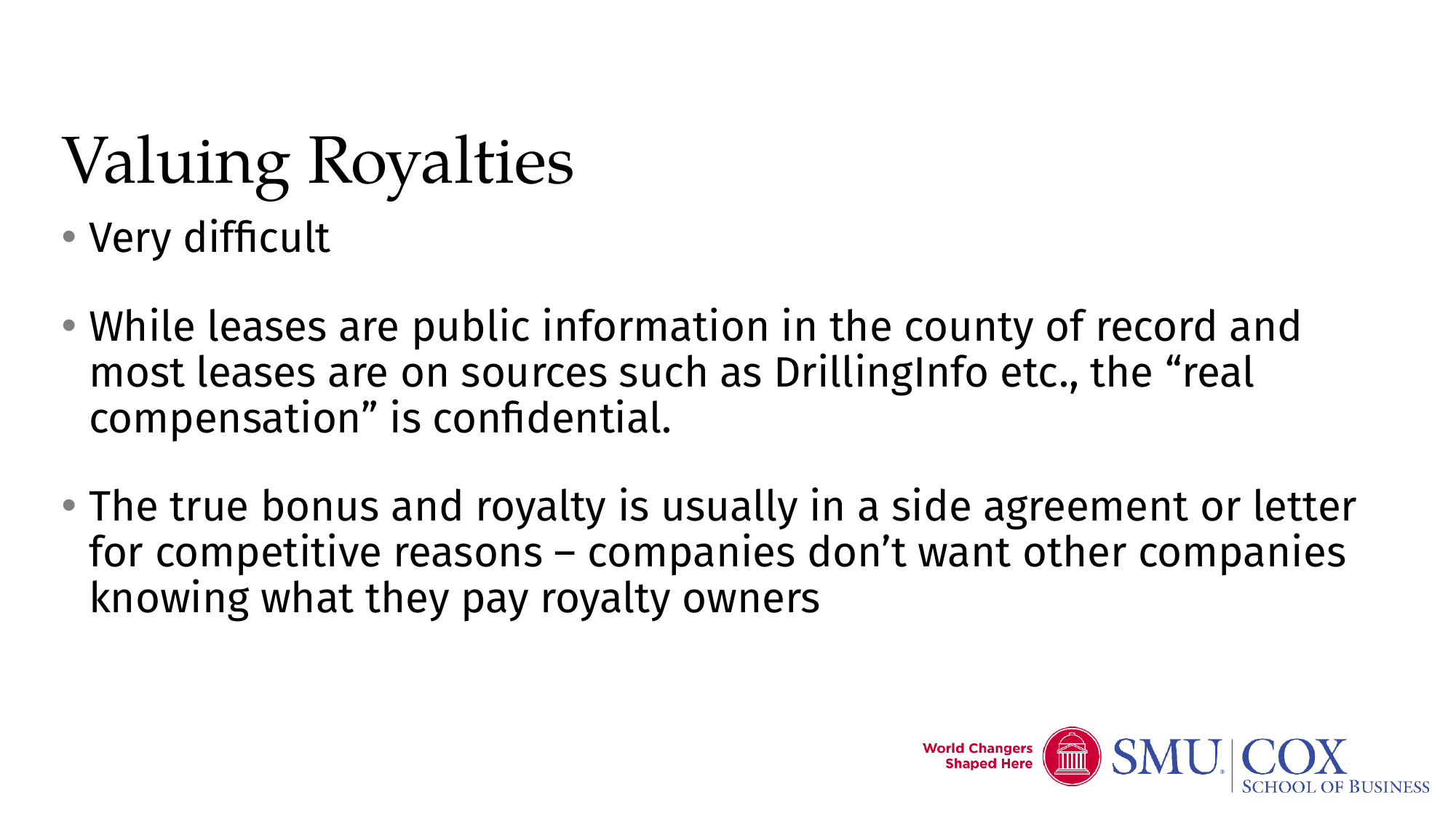

# Valuing Royalties
Very difficult
While leases are public information in the county of record and most leases are on sources such as DrillingInfo etc., the “real compensation” is confidential.
The true bonus and royalty is usually in a side agreement or letter for competitive reasons – companies don’t want other companies knowing what they pay royalty owners